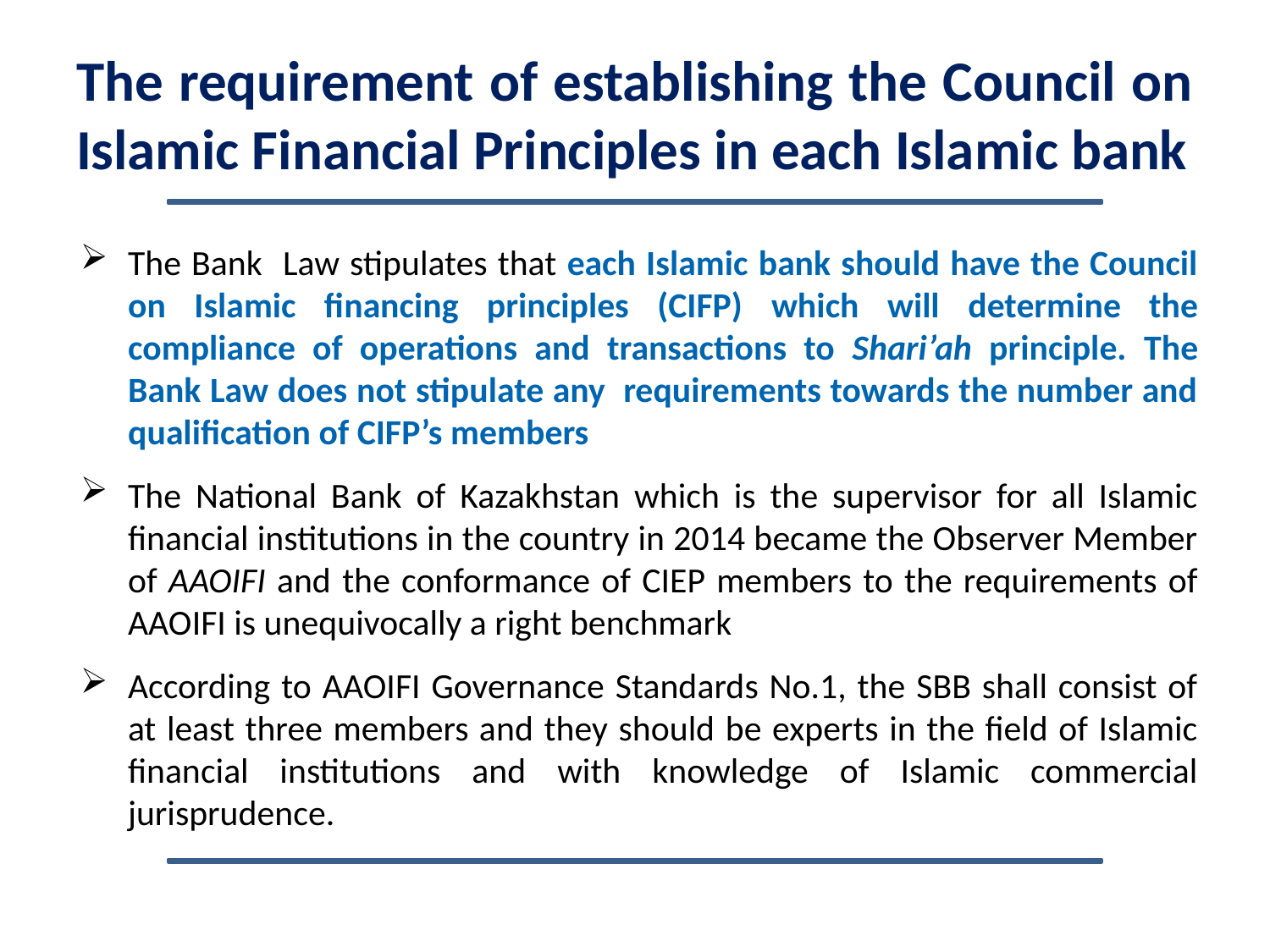

The requirement of establishing the Council on Islamic Financial Principles in each Islamic bank

The Bank  Law stipulates that each Islamic bank should have the Council on Islamic financing principles (CIFP) which will determine the compliance of operations and transactions to Shari’ah principle. The Bank Law does not stipulate any  requirements towards the number and qualification of CIFP’s members
The National Bank of Kazakhstan which is the supervisor for all Islamic financial institutions in the country in 2014 became the Observer Member of AAOIFI and the conformance of CIEP members to the requirements of AAOIFI is unequivocally a right benchmark
According to AAOIFI Governance Standards No.1, the SBB shall consist of at least three members and they should be experts in the field of Islamic financial institutions and with knowledge of Islamic commercial jurisprudence.